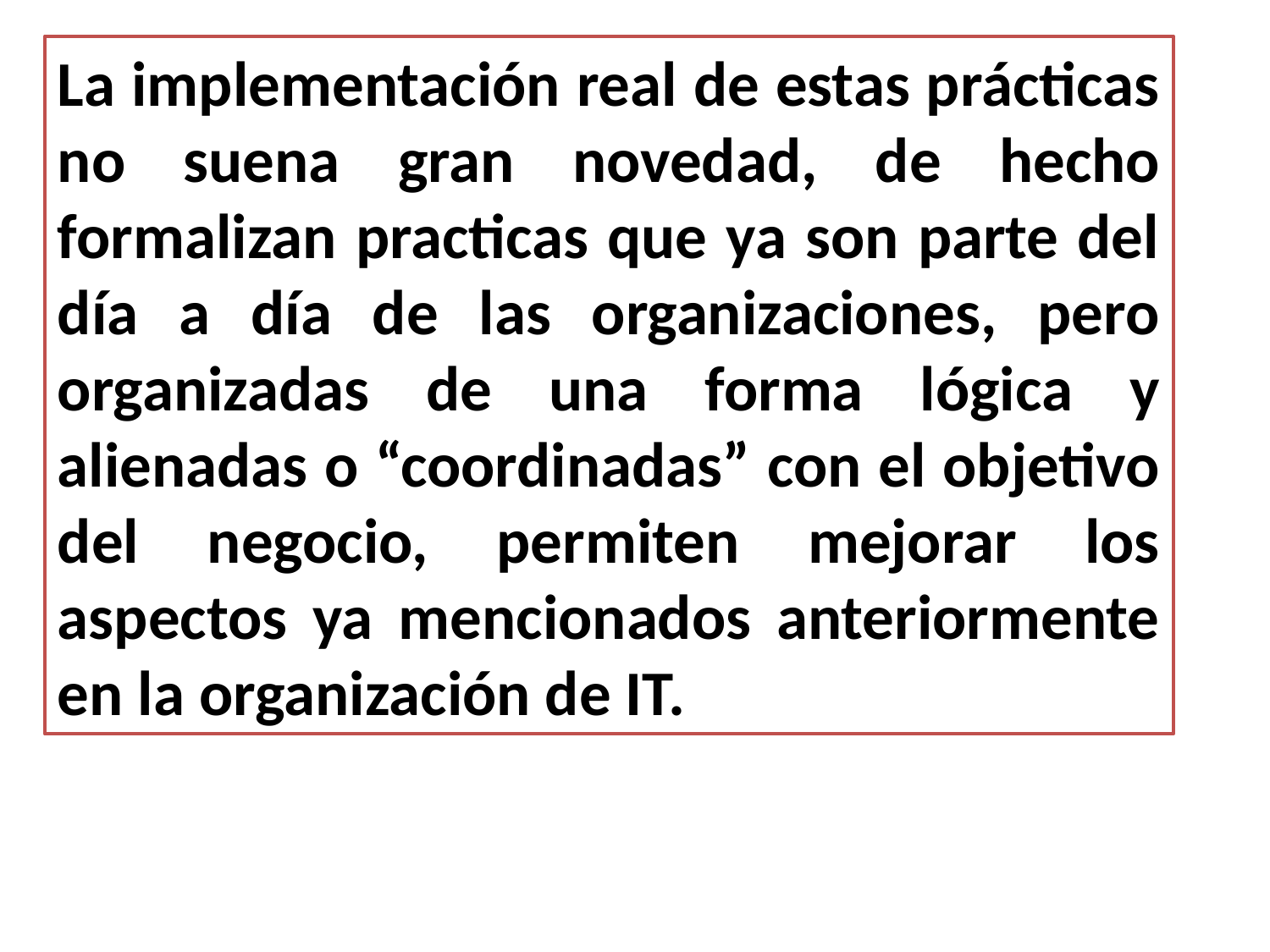

La implementación real de estas prácticas no suena gran novedad, de hecho formalizan practicas que ya son parte del día a día de las organizaciones, pero organizadas de una forma lógica y alienadas o “coordinadas” con el objetivo del negocio, permiten mejorar los aspectos ya mencionados anteriormente en la organización de IT.